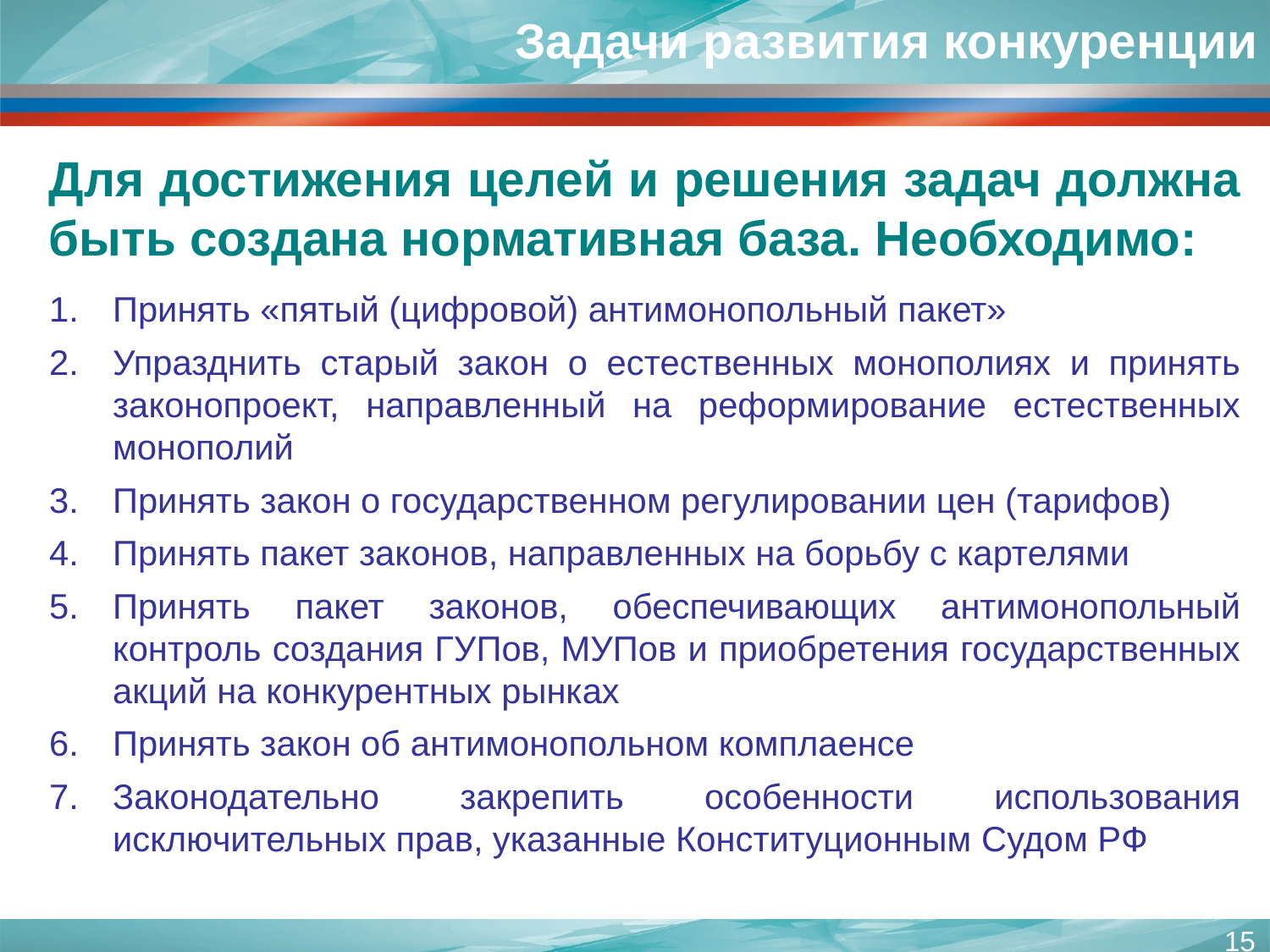

Задачи развития конкуренции
Для достижения целей и решения задач должна быть создана нормативная база. Необходимо:
Принять «пятый (цифровой) антимонопольный пакет»
Упразднить старый закон о естественных монополиях и принять законопроект, направленный на реформирование естественных монополий
Принять закон о государственном регулировании цен (тарифов)
Принять пакет законов, направленных на борьбу с картелями
Принять пакет законов, обеспечивающих антимонопольный контроль создания ГУПов, МУПов и приобретения государственных акций на конкурентных рынках
Принять закон об антимонопольном комплаенсе
Законодательно закрепить особенности использования исключительных прав, указанные Конституционным Судом РФ
15